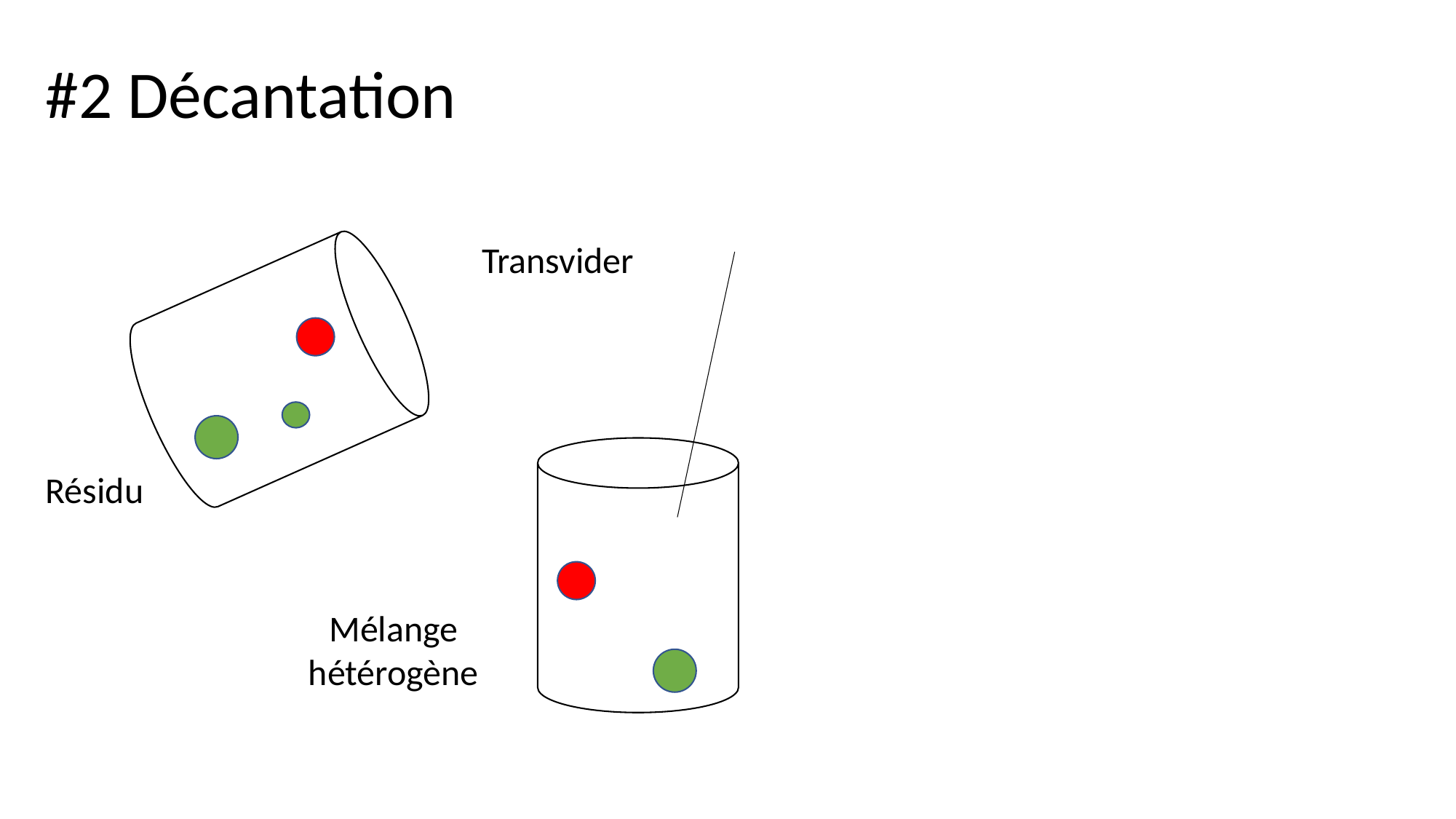

# #2 Décantation

Transvider

Résidu

Mélange hétérogène